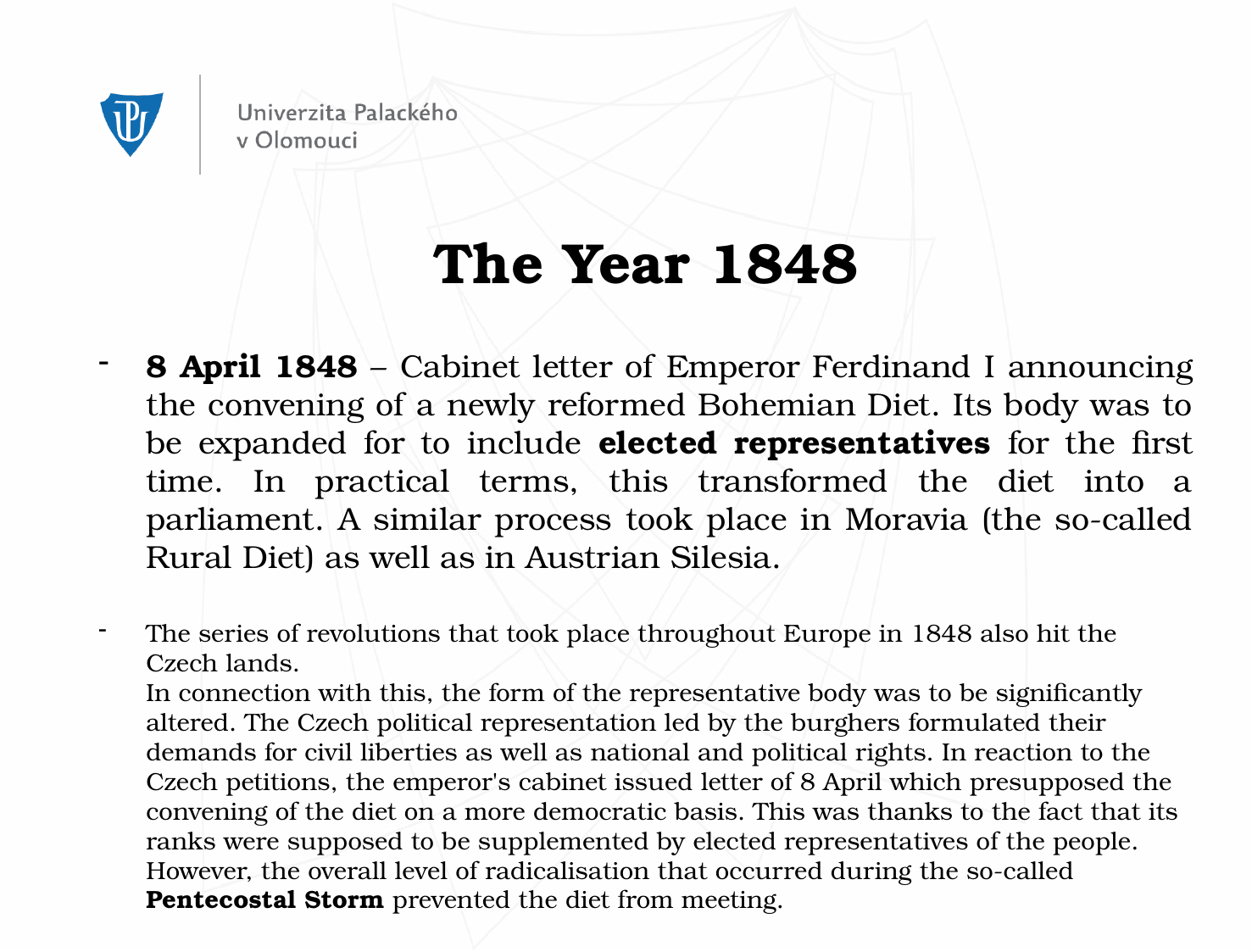

The Year 1848

8 April 1848 – Cabinet letter of Emperor Ferdinand I announcing the convening of a newly reformed Bohemian Diet. Its body was to be expanded for to include elected representatives for the first time. In practical terms, this transformed the diet into a parliament. A similar process took place in Moravia (the so-called Rural Diet) as well as in Austrian Silesia.

The series of revolutions that took place throughout Europe in 1848 also hit the Czech lands.
In connection with this, the form of the representative body was to be significantly altered. The Czech political representation led by the burghers formulated their demands for civil liberties as well as national and political rights. In reaction to the Czech petitions, the emperor's cabinet issued letter of 8 April which presupposed the convening of the diet on a more democratic basis. This was thanks to the fact that its ranks were supposed to be supplemented by elected representatives of the people. However, the overall level of radicalisation that occurred during the so-called Pentecostal Storm prevented the diet from meeting.